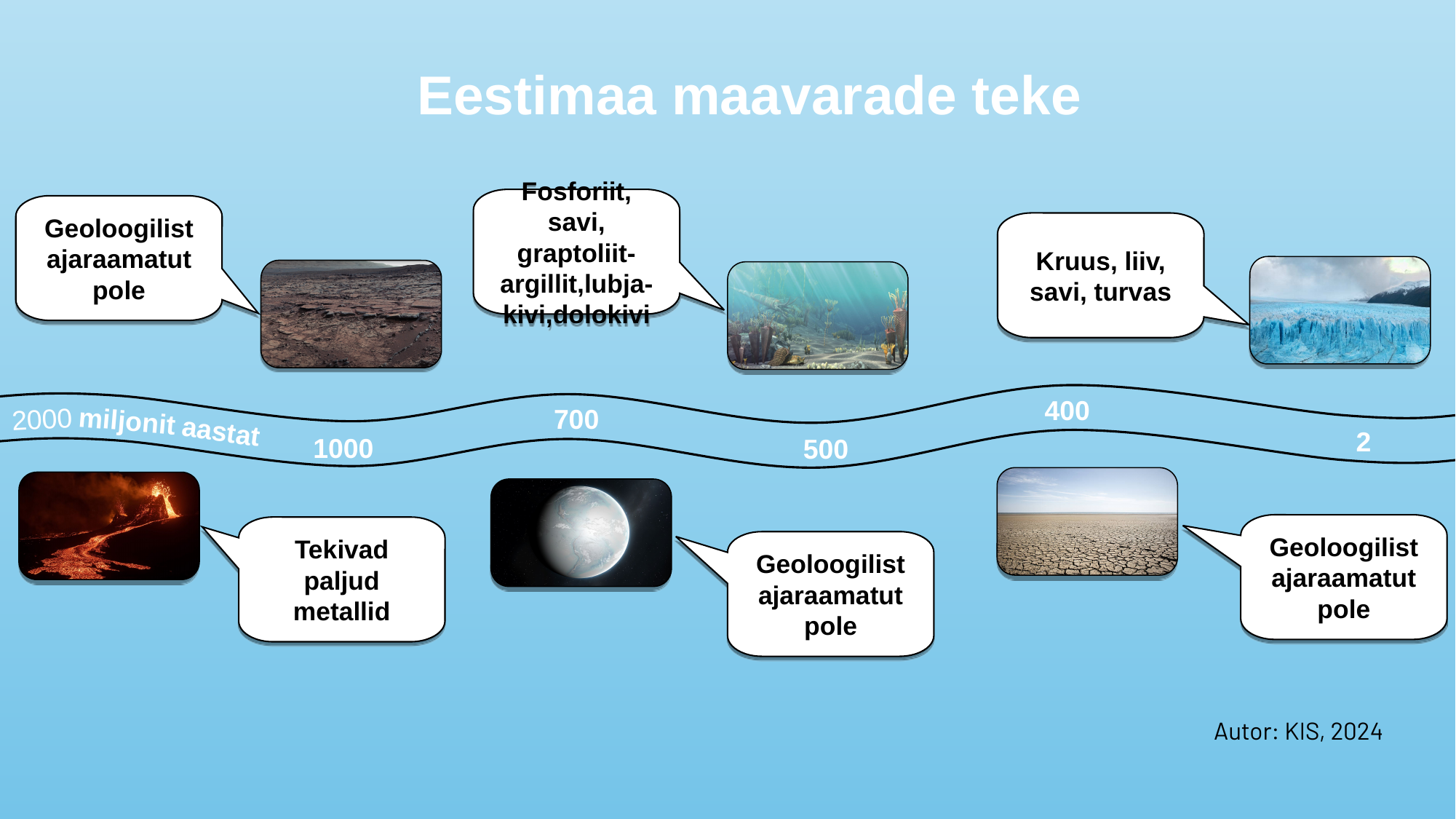

Eestimaa maavarade teke
Fosforiit, savi, graptoliit-argillit,lubja-kivi,dolokivi
Geoloogilist ajaraamatut pole
Kruus, liiv, savi, turvas

400
2000
700
miljonit
aastat
2
1000
500

Geoloogilist ajaraamatut pole
Tekivad paljud metallid
Geoloogilist ajaraamatut pole
Autor: KIS, 2024